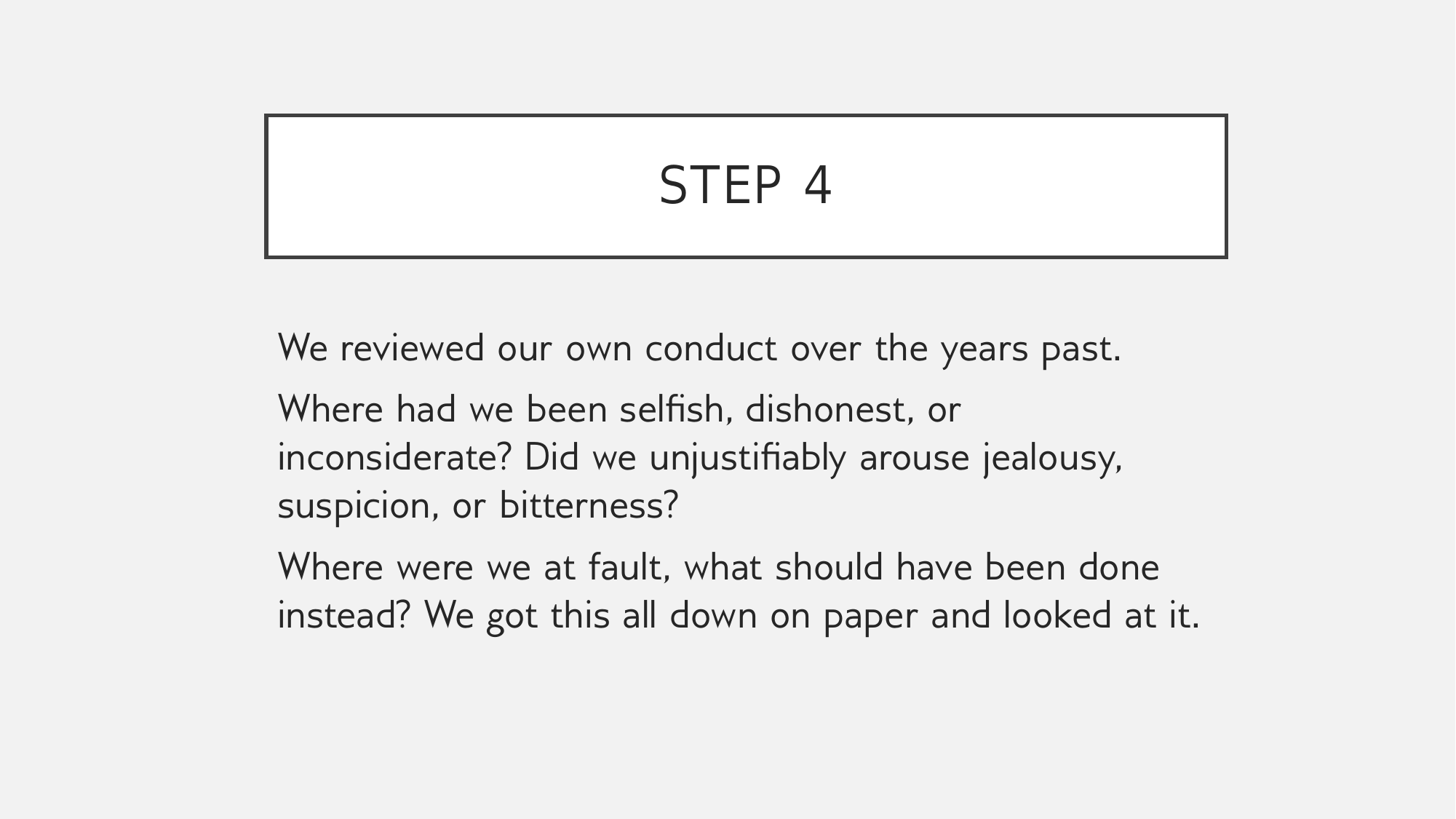

# Step 4
We reviewed our own conduct over the years past.
Where had we been selfish, dishonest, or inconsiderate? Did we unjustifiably arouse jealousy, suspicion, or bitterness?
Where were we at fault, what should have been done instead? We got this all down on paper and looked at it.